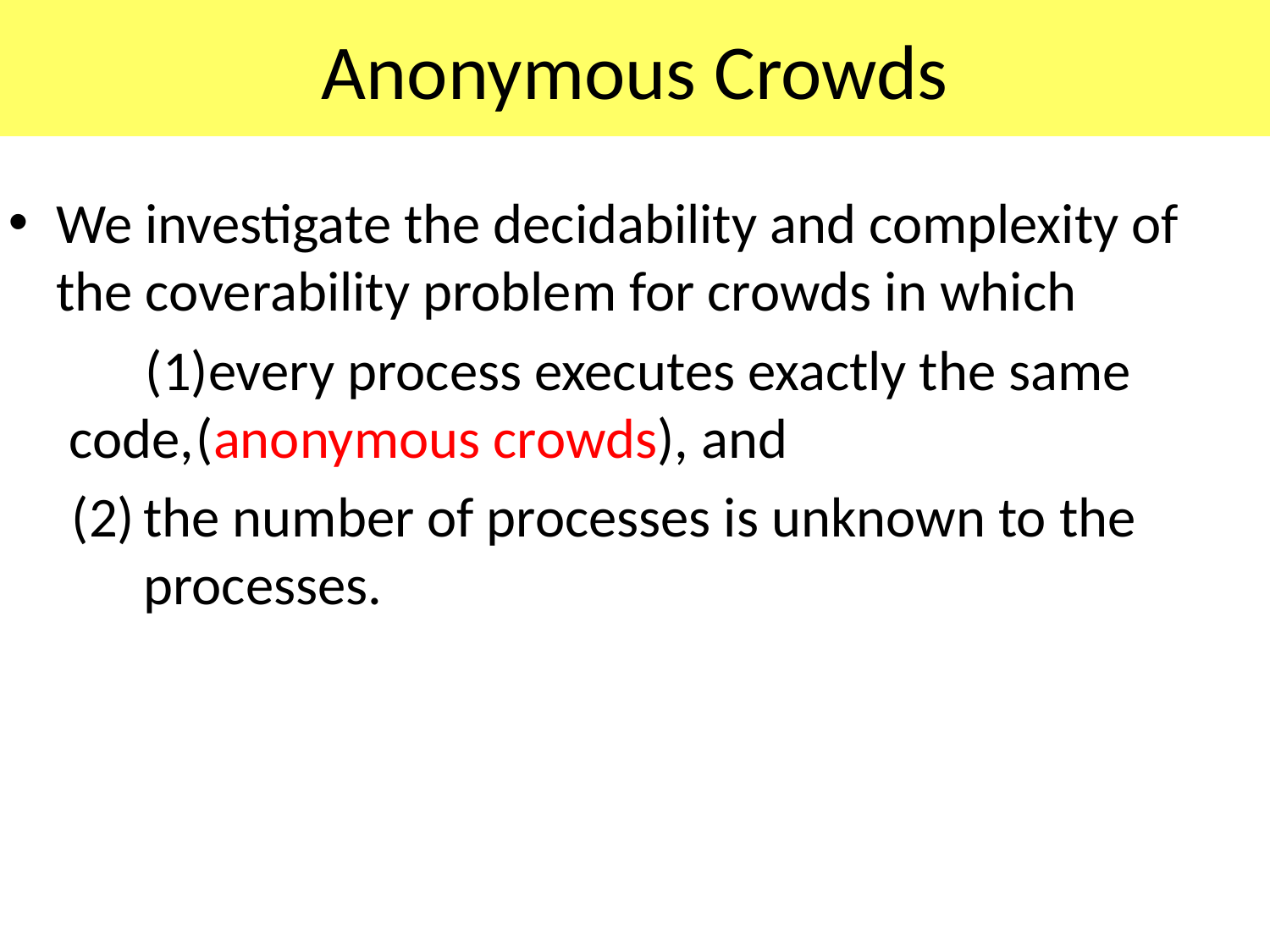

# Anonymous Crowds
We investigate the decidability and complexity of the coverability problem for crowds in which
every process executes exactly the same code,	(anonymous crowds), and
the number of processes is unknown to the processes.